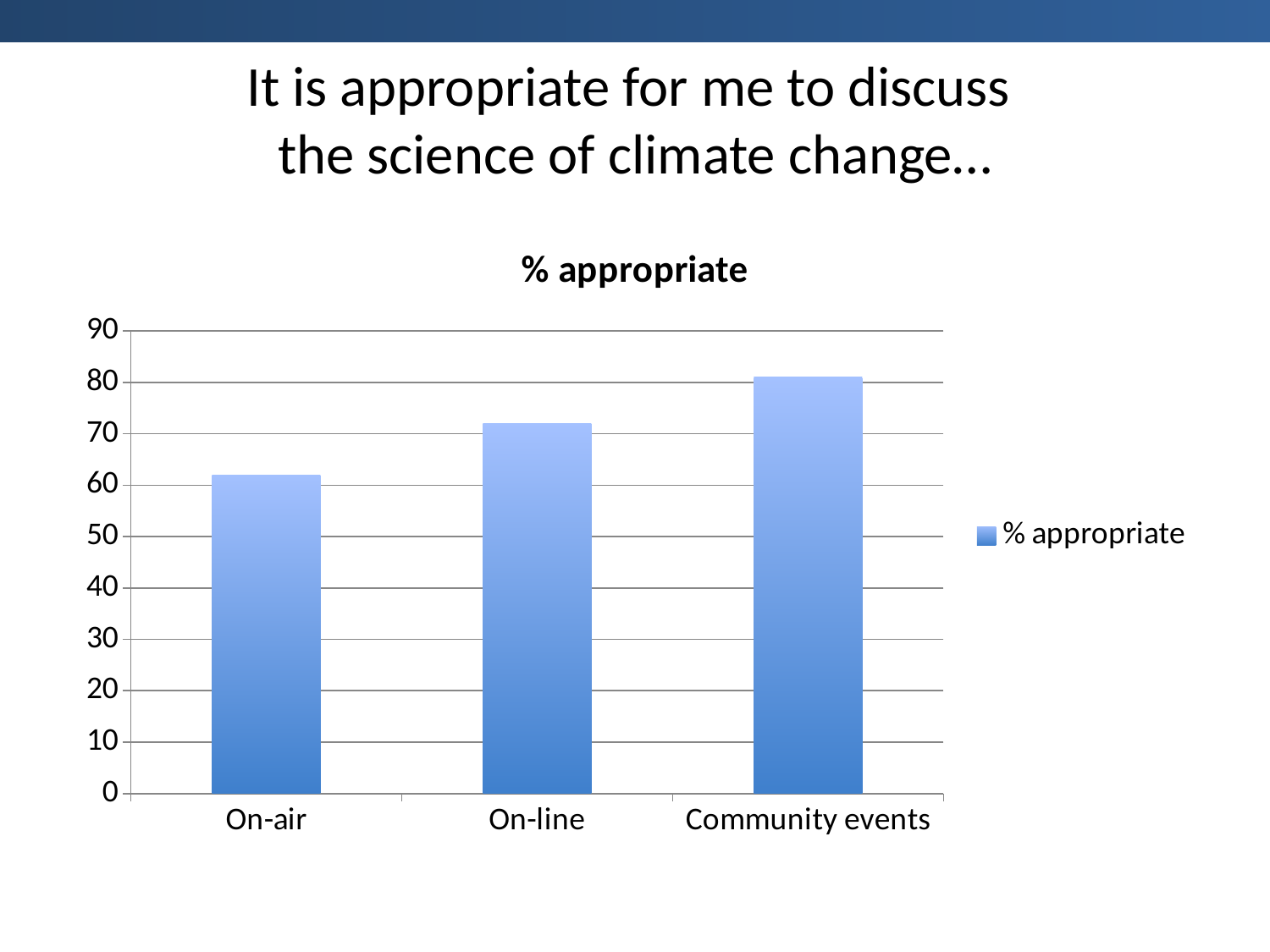

# It is appropriate for me to discuss the science of climate change…

### Chart:

| Category | % appropriate |
|---|---|
| On-air | 62.0 |
| On-line | 72.0 |
| Community events | 81.0 |